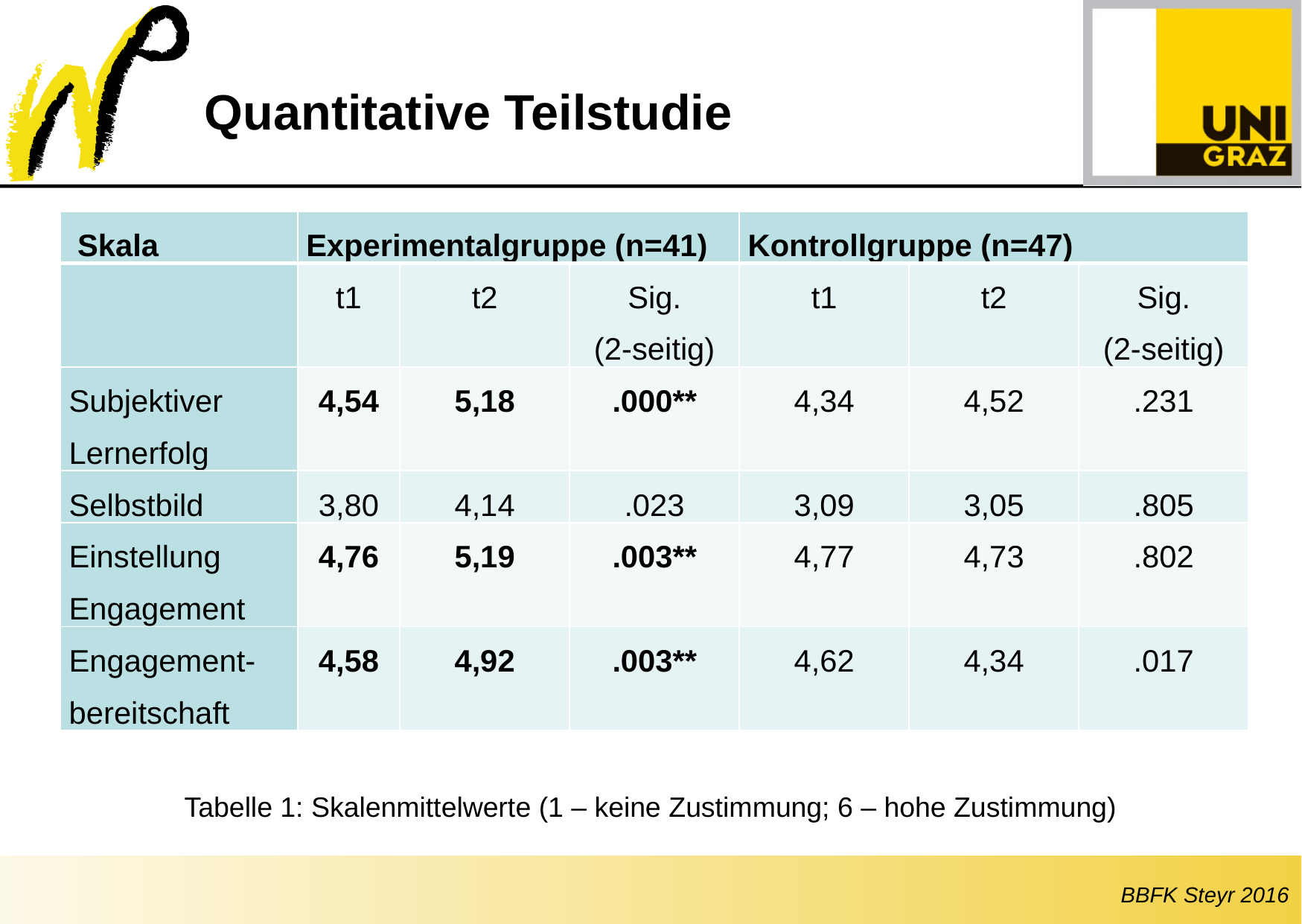

# Quantitative Teilstudie
| Skala | Experimentalgruppe (n=41) |  |  | Kontrollgruppe (n=47) |  |  |
| --- | --- | --- | --- | --- | --- | --- |
|  | t1 | t2 | Sig. (2-seitig) | t1 | t2 | Sig. (2-seitig) |
| Subjektiver Lernerfolg | 4,54 | 5,18 | .000\*\* | 4,34 | 4,52 | .231 |
| Selbstbild | 3,80 | 4,14 | .023 | 3,09 | 3,05 | .805 |
| Einstellung Engagement | 4,76 | 5,19 | .003\*\* | 4,77 | 4,73 | .802 |
| Engagement-bereitschaft | 4,58 | 4,92 | .003\*\* | 4,62 | 4,34 | .017 |
Tabelle 1: Skalenmittelwerte (1 – keine Zustimmung; 6 – hohe Zustimmung)